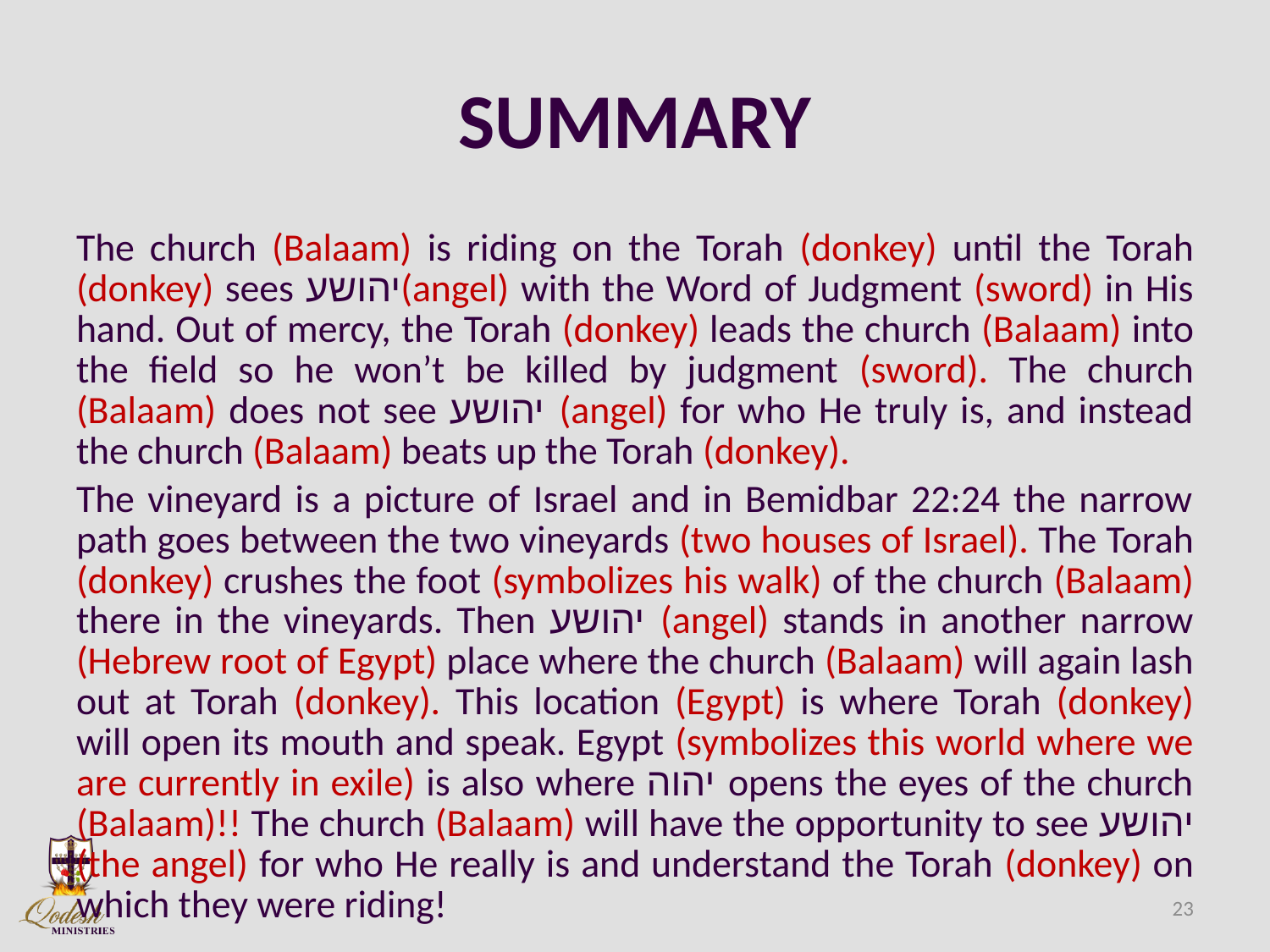

# SUMMARY
The church (Balaam) is riding on the Torah (donkey) until the Torah (donkey) sees יהושע(angel) with the Word of Judgment (sword) in His hand. Out of mercy, the Torah (donkey) leads the church (Balaam) into the field so he won’t be killed by judgment (sword). The church (Balaam) does not see יהושע (angel) for who He truly is, and instead the church (Balaam) beats up the Torah (donkey).
The vineyard is a picture of Israel and in Bemidbar 22:24 the narrow path goes between the two vineyards (two houses of Israel). The Torah (donkey) crushes the foot (symbolizes his walk) of the church (Balaam) there in the vineyards. Then יהושע (angel) stands in another narrow (Hebrew root of Egypt) place where the church (Balaam) will again lash out at Torah (donkey). This location (Egypt) is where Torah (donkey) will open its mouth and speak. Egypt (symbolizes this world where we are currently in exile) is also where יהוה opens the eyes of the church (Balaam)!! The church (Balaam) will have the opportunity to see יהושע (the angel) for who He really is and understand the Torah (donkey) on which they were riding!
23